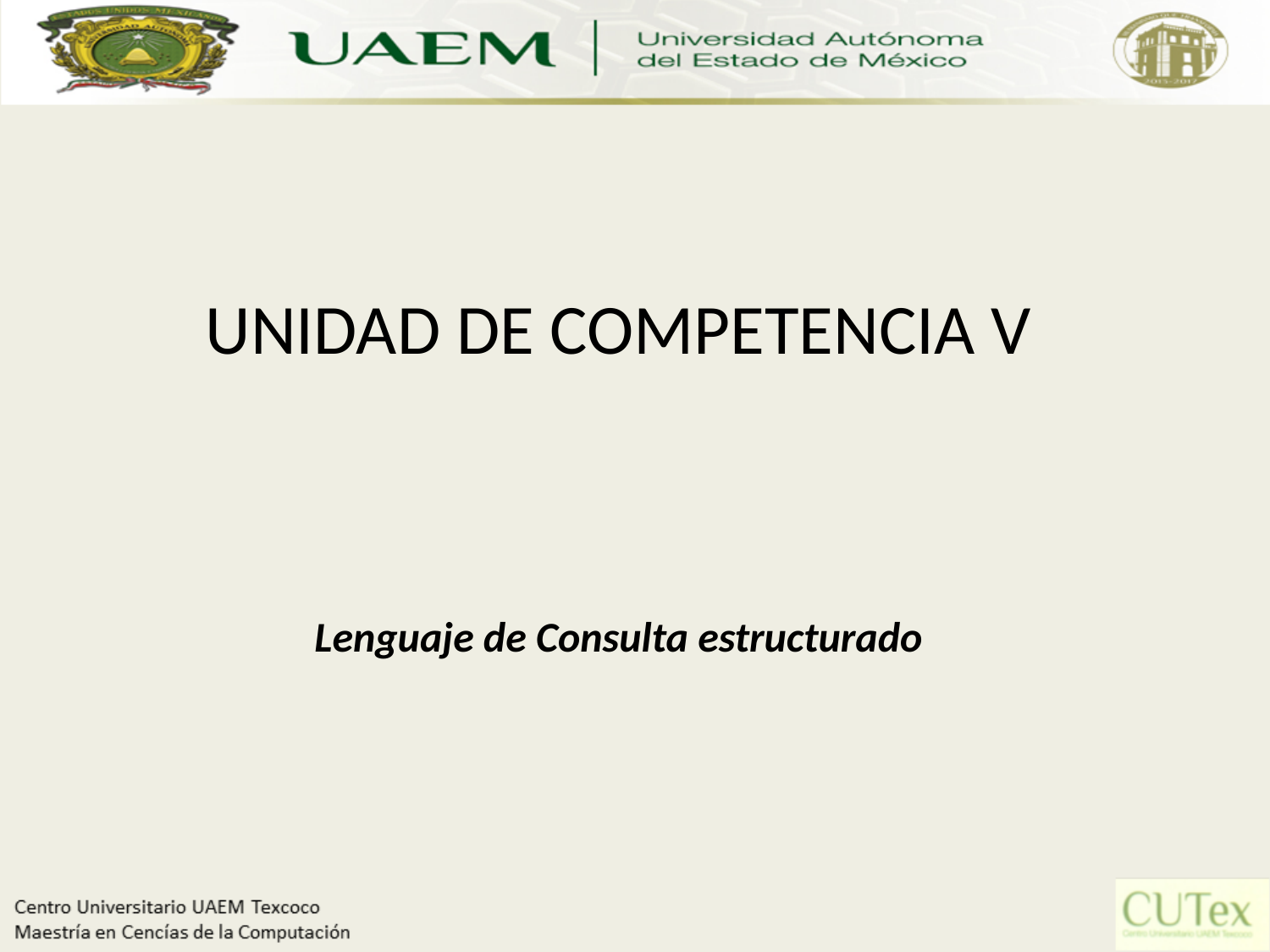

UNIDAD DE COMPETENCIA V

Lenguaje de Consulta estructurado